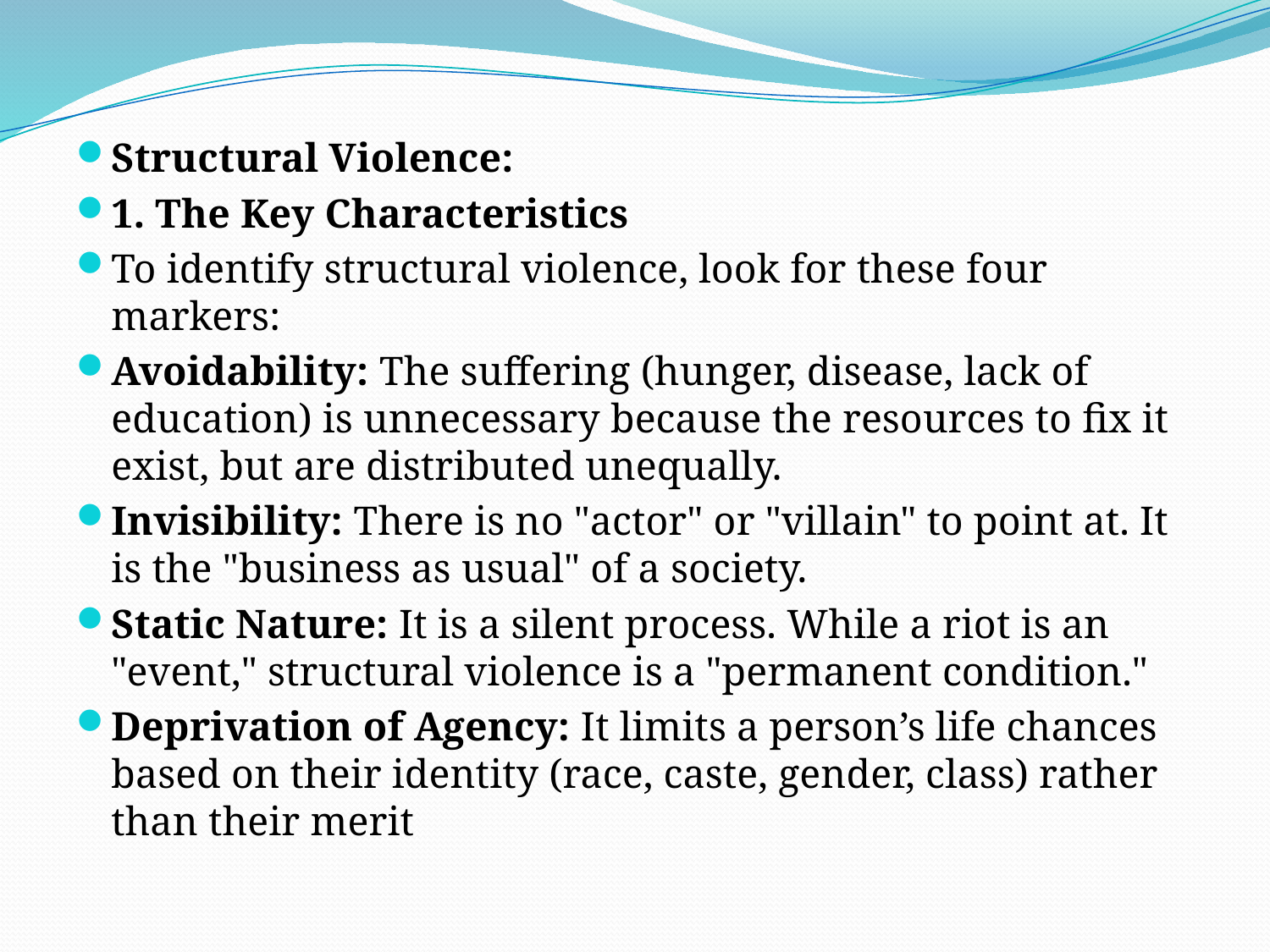

#
Structural Violence:
1. The Key Characteristics
To identify structural violence, look for these four markers:
Avoidability: The suffering (hunger, disease, lack of education) is unnecessary because the resources to fix it exist, but are distributed unequally.
Invisibility: There is no "actor" or "villain" to point at. It is the "business as usual" of a society.
Static Nature: It is a silent process. While a riot is an "event," structural violence is a "permanent condition."
Deprivation of Agency: It limits a person’s life chances based on their identity (race, caste, gender, class) rather than their merit